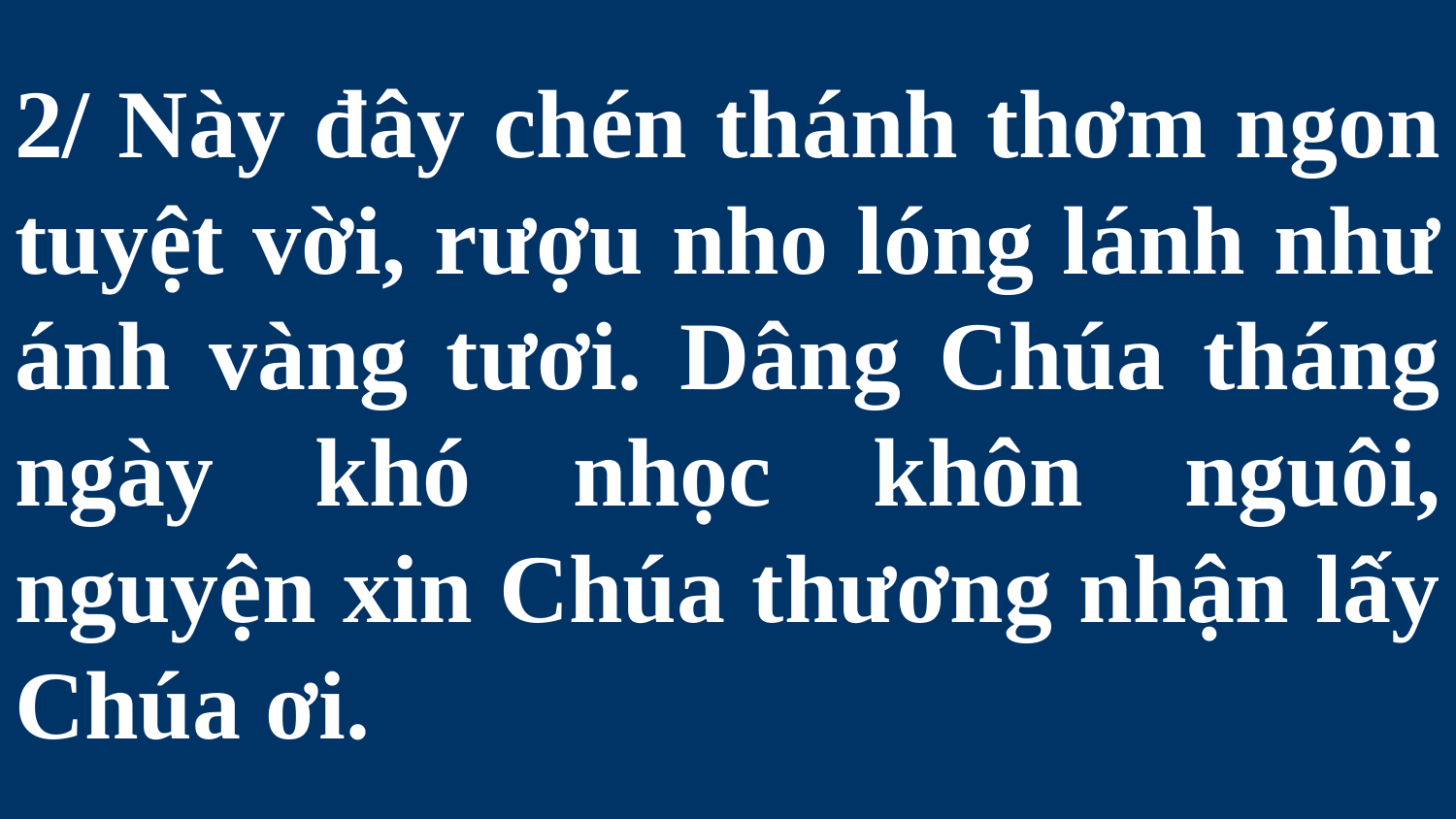

# 2/ Này đây chén thánh thơm ngon tuyệt vời, rượu nho lóng lánh như ánh vàng tươi. Dâng Chúa tháng ngày khó nhọc khôn nguôi, nguyện xin Chúa thương nhận lấy Chúa ơi.